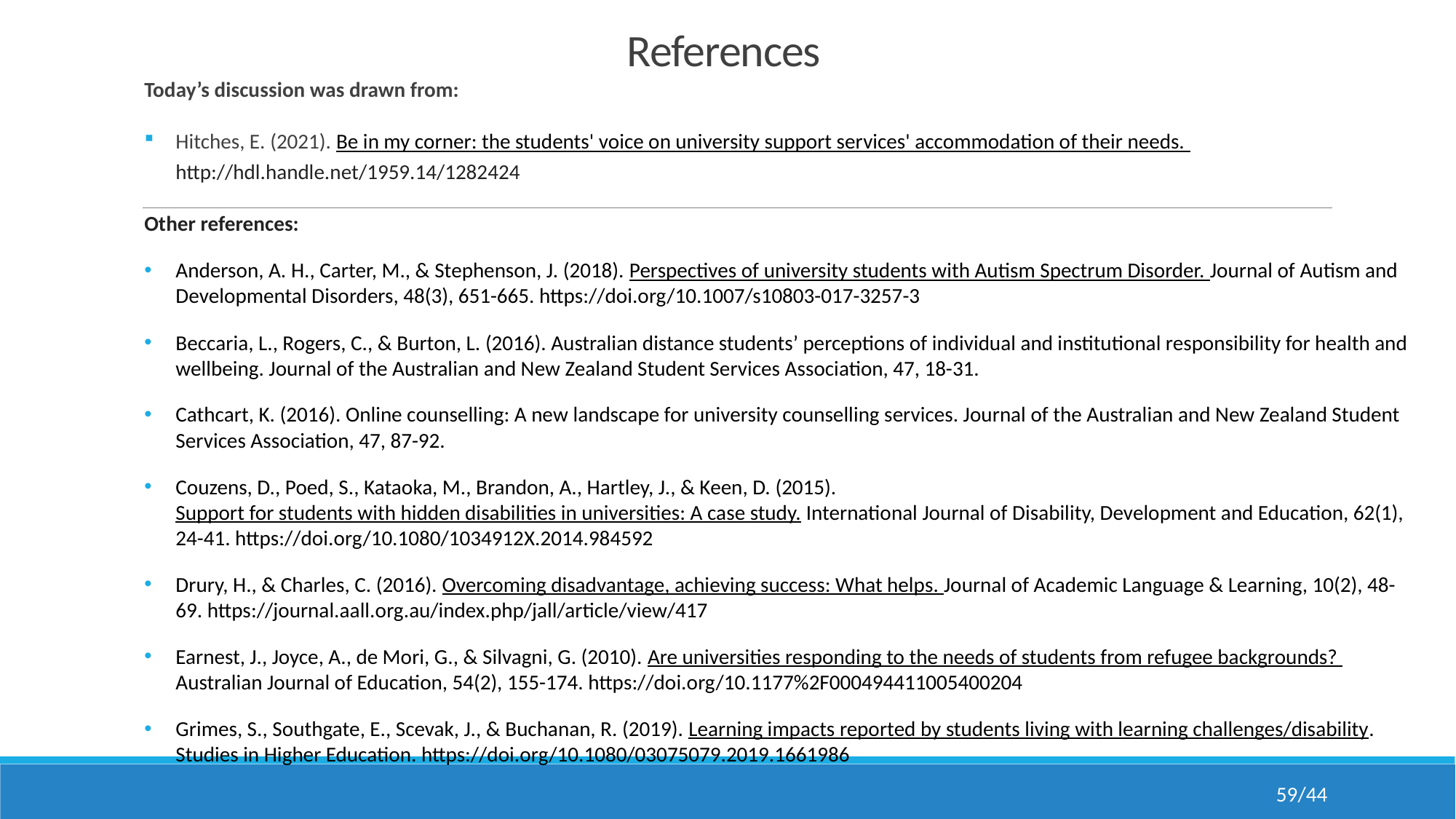

# References
Today’s discussion was drawn from:
Hitches, E. (2021). Be in my corner: the students' voice on university support services' accommodation of their needs. http://hdl.handle.net/1959.14/1282424
Other references:
Anderson, A. H., Carter, M., & Stephenson, J. (2018). Perspectives of university students with Autism Spectrum Disorder. Journal of Autism and Developmental Disorders, 48(3), 651-665. https://doi.org/10.1007/s10803-017-3257-3
Beccaria, L., Rogers, C., & Burton, L. (2016). Australian distance students’ perceptions of individual and institutional responsibility for health and wellbeing. Journal of the Australian and New Zealand Student Services Association, 47, 18-31.
Cathcart, K. (2016). Online counselling: A new landscape for university counselling services. Journal of the Australian and New Zealand Student Services Association, 47, 87-92.
Couzens, D., Poed, S., Kataoka, M., Brandon, A., Hartley, J., & Keen, D. (2015). Support for students with hidden disabilities in universities: A case study. International Journal of Disability, Development and Education, 62(1), 24-41. https://doi.org/10.1080/1034912X.2014.984592
Drury, H., & Charles, C. (2016). Overcoming disadvantage, achieving success: What helps. Journal of Academic Language & Learning, 10(2), 48-69. https://journal.aall.org.au/index.php/jall/article/view/417
Earnest, J., Joyce, A., de Mori, G., & Silvagni, G. (2010). Are universities responding to the needs of students from refugee backgrounds? Australian Journal of Education, 54(2), 155-174. https://doi.org/10.1177%2F000494411005400204
Grimes, S., Southgate, E., Scevak, J., & Buchanan, R. (2019). Learning impacts reported by students living with learning challenges/disability. Studies in Higher Education. https://doi.org/10.1080/03075079.2019.1661986

59